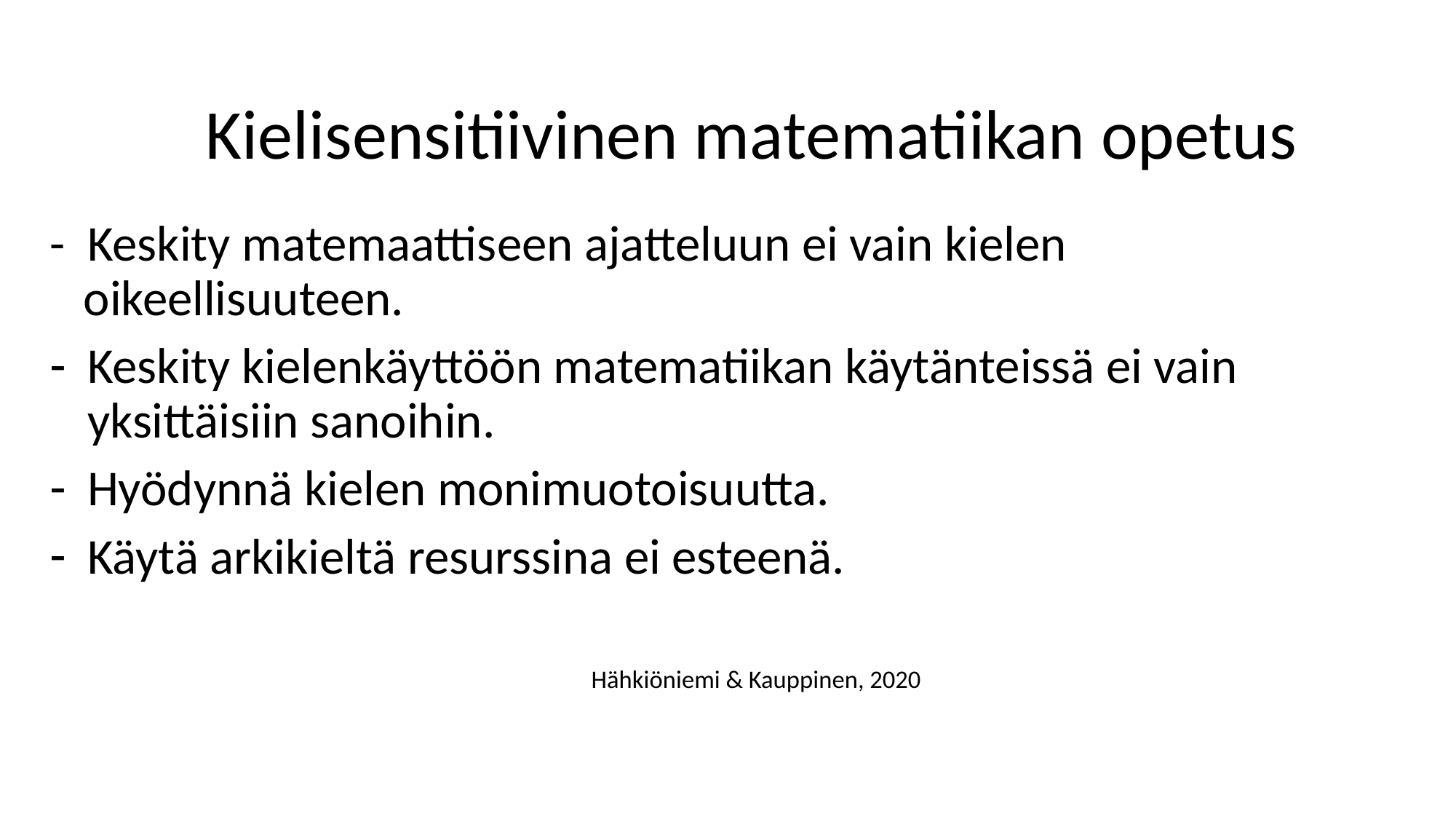

# Kielisensitiivinen matematiikan opetus
-  Keskity matemaattiseen ajatteluun ei vain kielen
   oikeellisuuteen.
Keskity kielenkäyttöön matematiikan käytänteissä ei vain yksittäisiin sanoihin.
Hyödynnä kielen monimuotoisuutta.
Käytä arkikieltä resurssina ei esteenä.

							Hähkiöniemi & Kauppinen, 2020